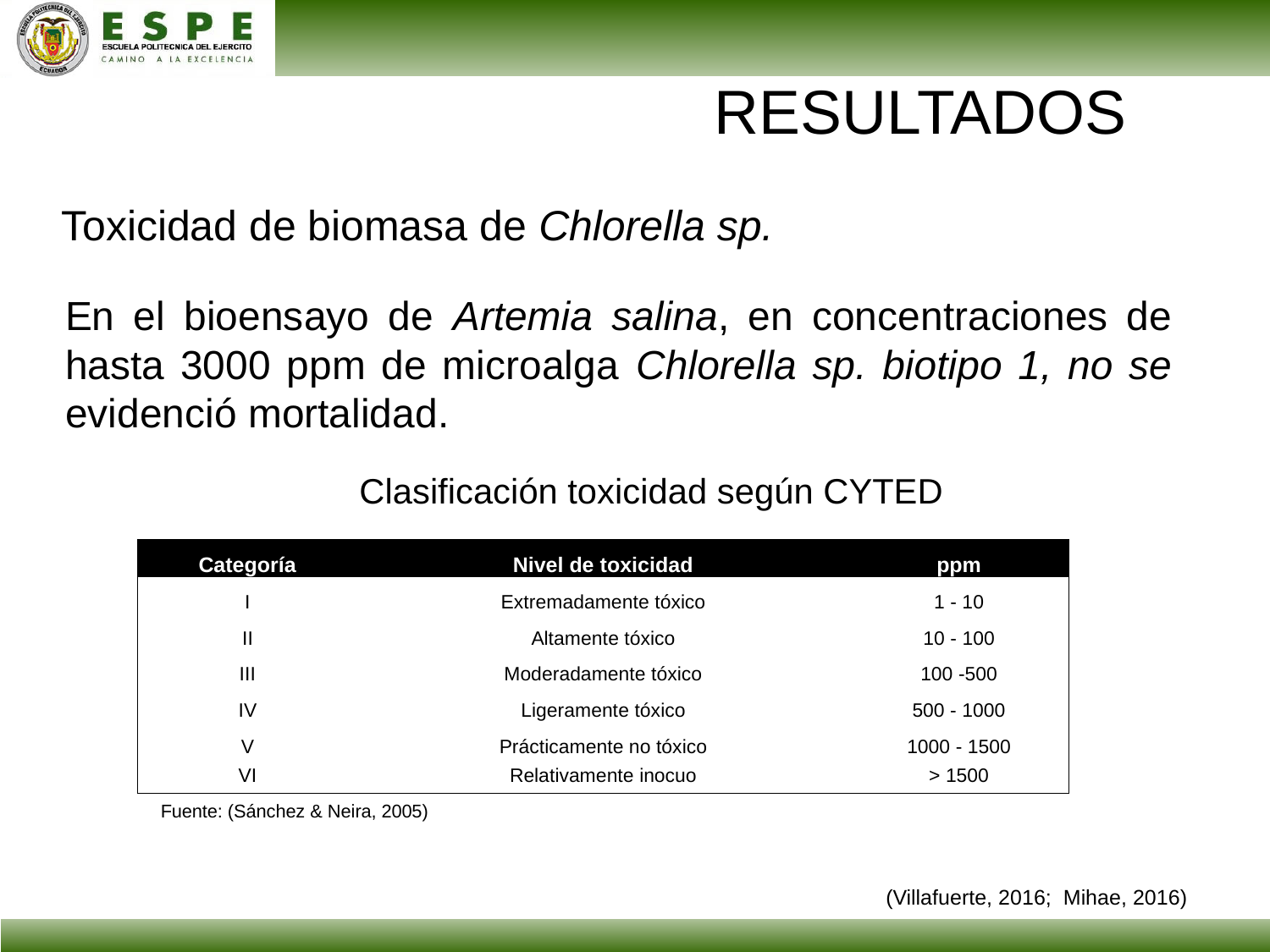

RESULTADOS
Toxicidad de biomasa de Chlorella sp.
En el bioensayo de Artemia salina, en concentraciones de hasta 3000 ppm de microalga Chlorella sp. biotipo 1, no se evidenció mortalidad.

Clasificación toxicidad según CYTED
| Categoría | Nivel de toxicidad | ppm |
| --- | --- | --- |
| I | Extremadamente tóxico | 1 - 10 |
| II | Altamente tóxico | 10 - 100 |
| III | Moderadamente tóxico | 100 -500 |
| IV | Ligeramente tóxico | 500 - 1000 |
| V | Prácticamente no tóxico | 1000 - 1500 |
| VI | Relativamente inocuo | > 1500 |
Fuente: (Sánchez & Neira, 2005)

(Villafuerte, 2016;  Mihae, 2016)